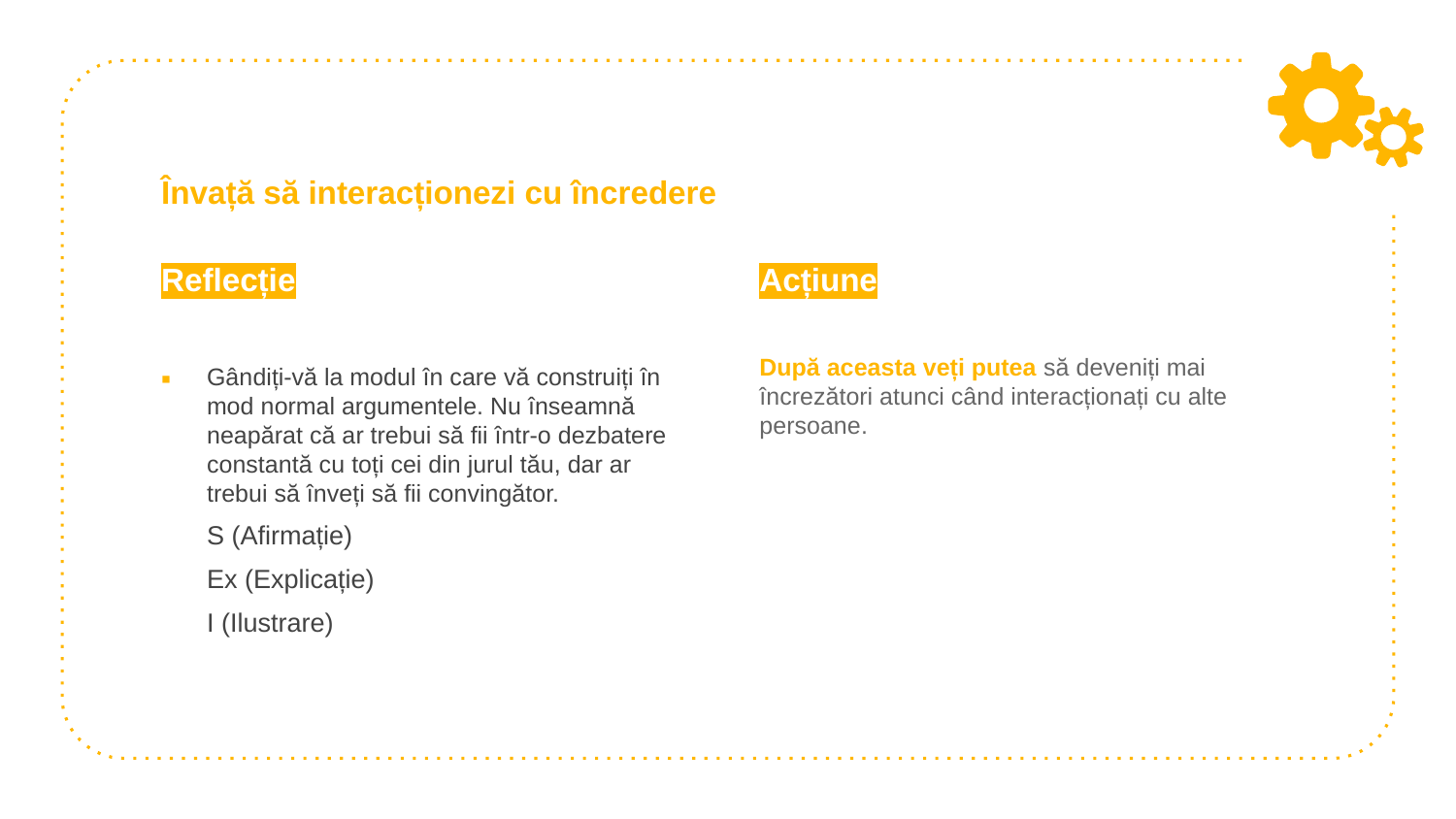

# Învață să interacționezi cu încredere
Reflecție

Gândiți-vă la modul în care vă construiți în mod normal argumentele. Nu înseamnă neapărat că ar trebui să fii într-o dezbatere  constantă cu toți cei din jurul tău, dar ar trebui să înveți să fii convingător.
	S (Afirmație)
	Ex (Explicație)
	I (Ilustrare)

Acțiune

După aceasta veți putea să deveniți mai încrezători atunci când interacționați cu alte persoane.